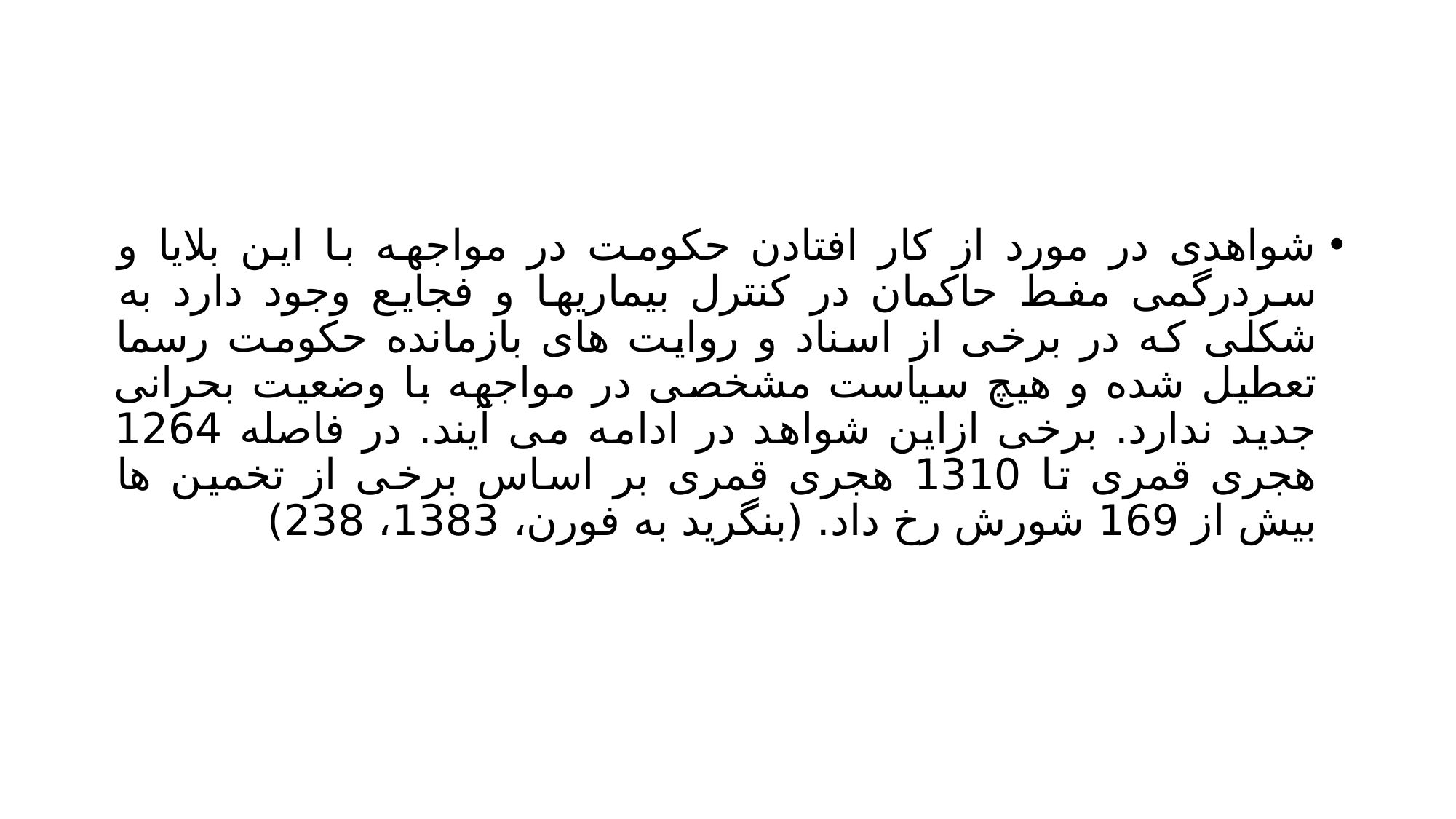

#
شواهدی در مورد از کار افتادن حکومت در مواجهه با این بلایا و سردرگمی مفط حاکمان در کنترل بیماریها و فجایع وجود دارد به شکلی که در برخی از اسناد و روایت های بازمانده حکومت رسما تعطیل شده و هیچ سیاست مشخصی در مواجهه با وضعیت بحرانی جدید ندارد. برخی ازاین شواهد در ادامه می آیند. در فاصله 1264 هجری قمری تا 1310 هجری قمری بر اساس برخی از تخمین ها بیش از 169 شورش رخ داد. (بنگرید به فورن، 1383، 238)